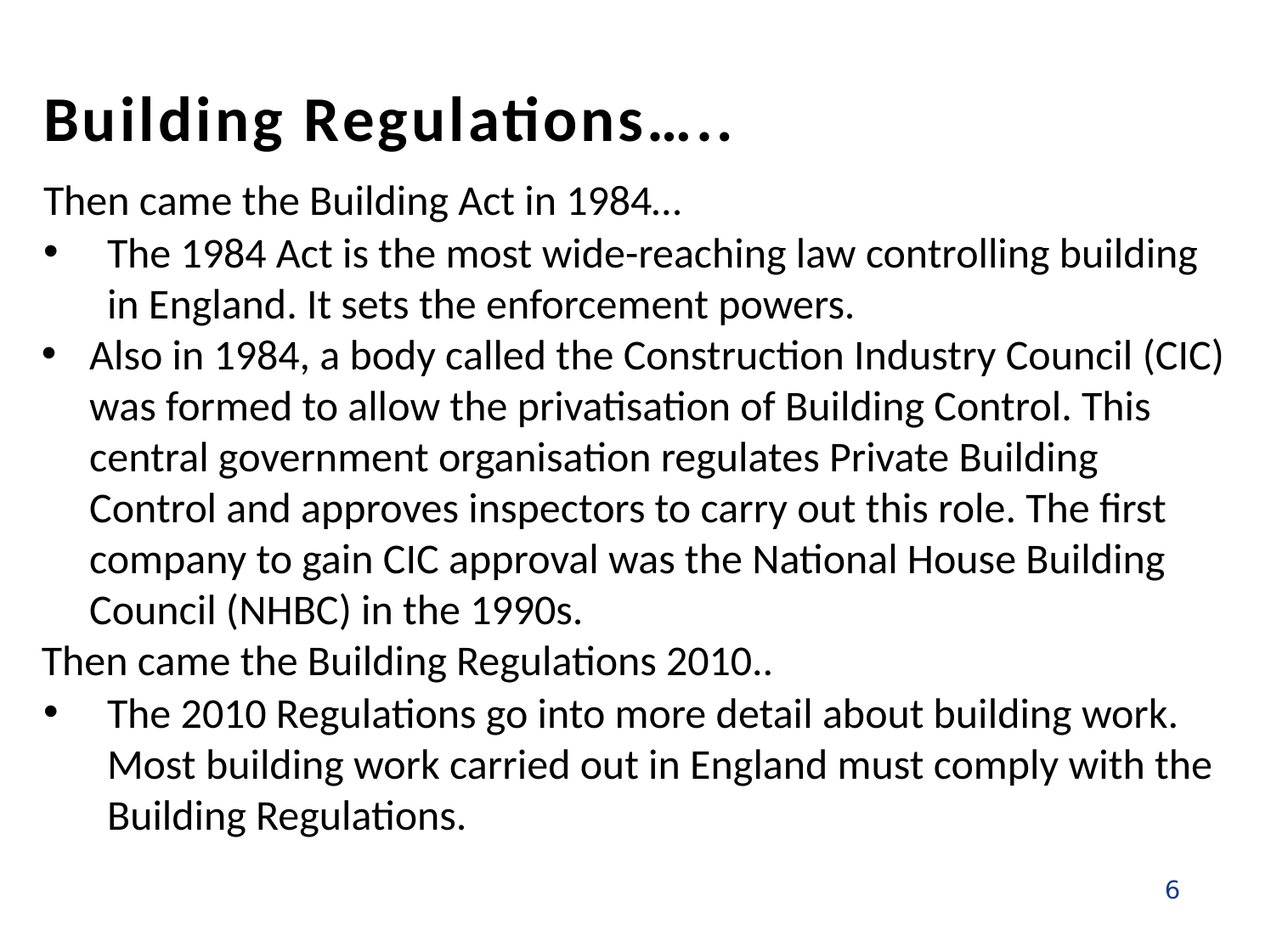

# Building Regulations…..
Then came the Building Act in 1984…
The 1984 Act is the most wide-reaching law controlling building in England. It sets the enforcement powers.
Also in 1984, a body called the Construction Industry Council (CIC) was formed to allow the privatisation of Building Control. This central government organisation regulates Private Building Control and approves inspectors to carry out this role. The first company to gain CIC approval was the National House Building Council (NHBC) in the 1990s.
Then came the Building Regulations 2010..
The 2010 Regulations go into more detail about building work. Most building work carried out in England must comply with the Building Regulations.

6